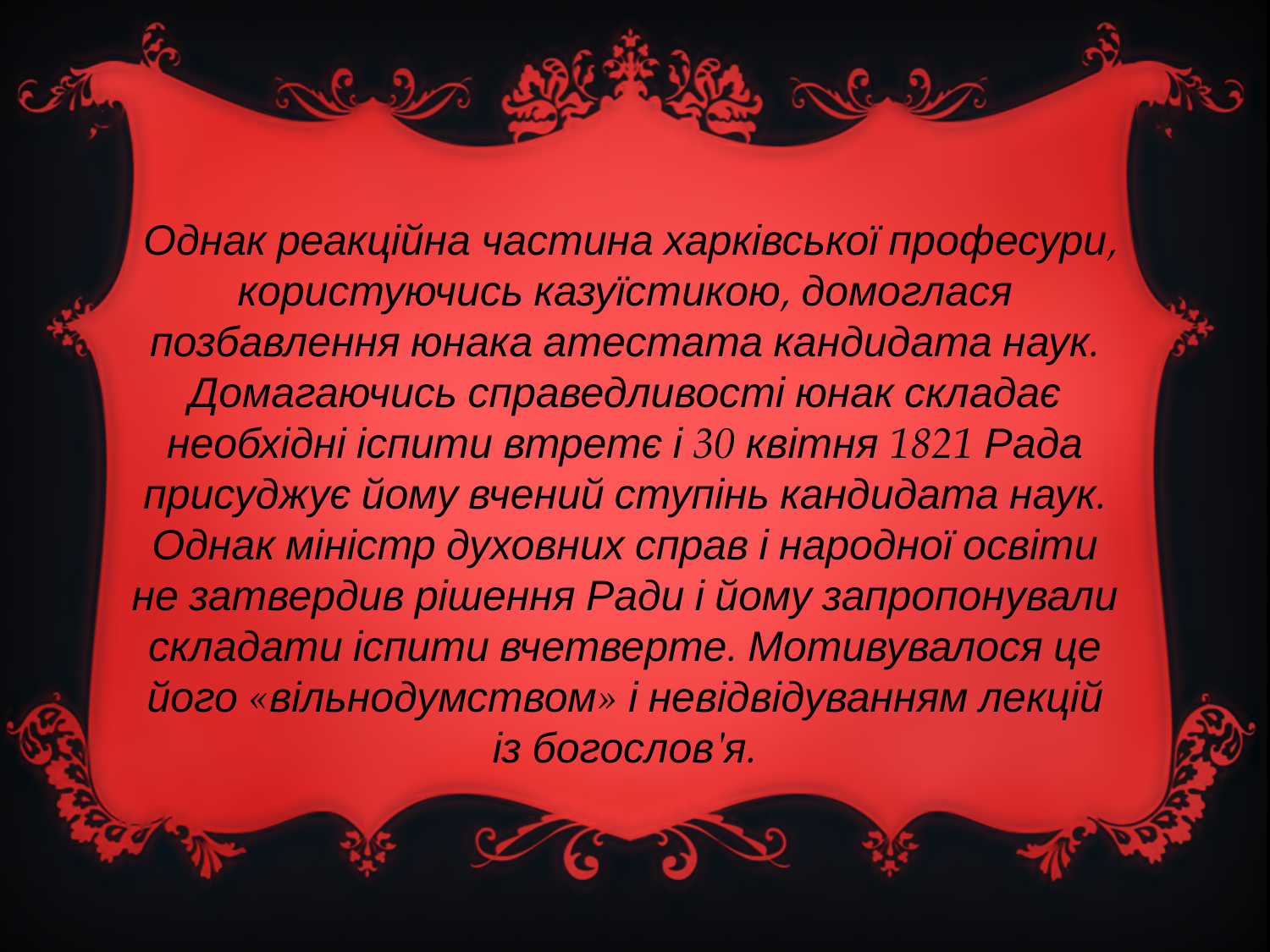

Однак реакційна частина харківської професури, користуючись казуїстикою, домоглася позбавлення юнака атестата кандидата наук. Домагаючись справедливості юнак складає необхідні іспити втретє і 30 квітня 1821 Рада присуджує йому вчений ступінь кандидата наук. Однак міністр духовних справ і народної освіти не затвердив рішення Ради і йому запропонували складати іспити вчетверте. Мотивувалося це його «вільнодумством» і невідвідуванням лекцій із богослов'я.